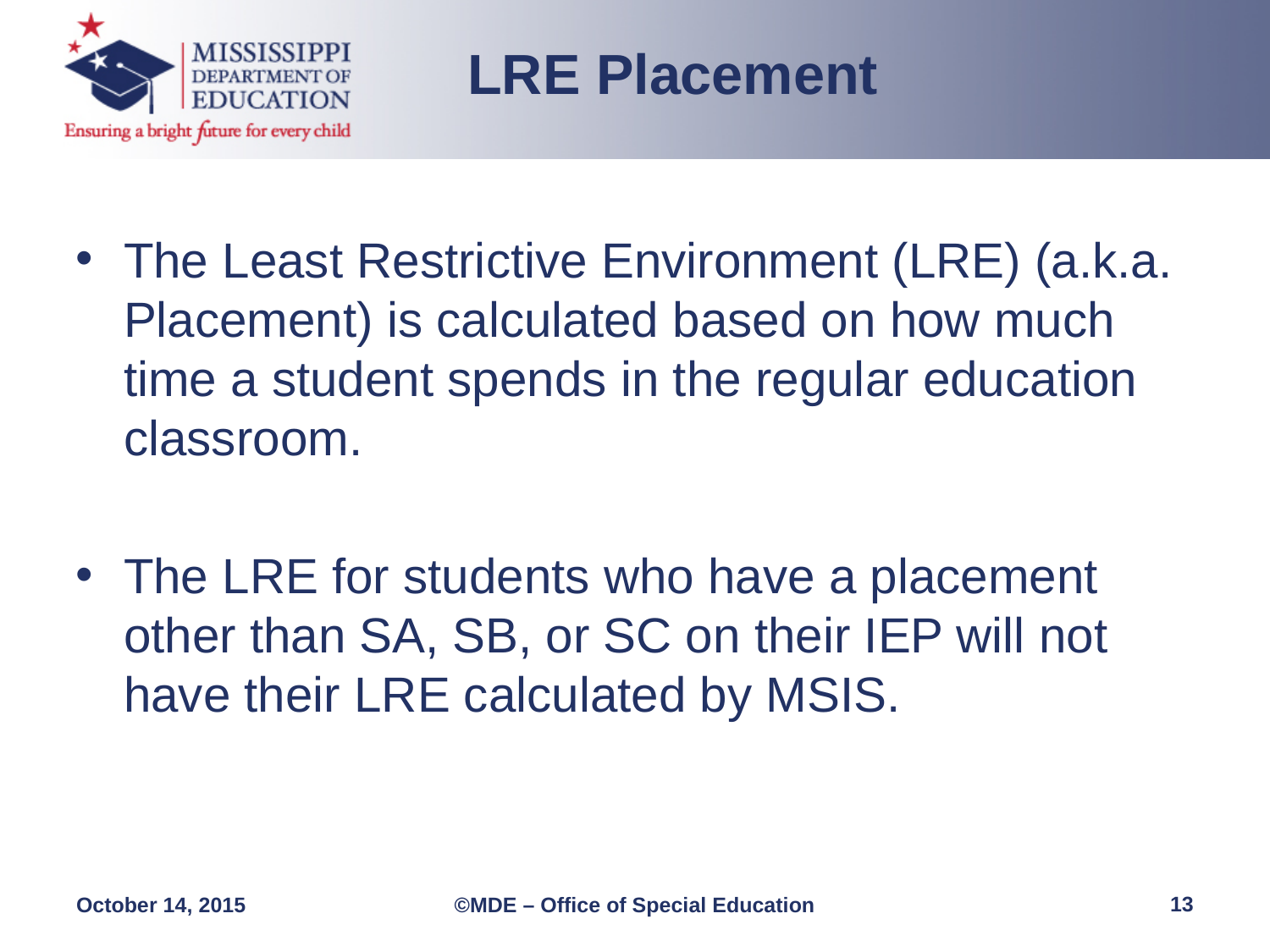

LRE Placement

The Least Restrictive Environment (LRE) (a.k.a. Placement) is calculated based on how much time a student spends in the regular education classroom.

The LRE for students who have a placement other than SA, SB, or SC on their IEP will not have their LRE calculated by MSIS.

13
October 14, 2015
©MDE – Office of Special Education